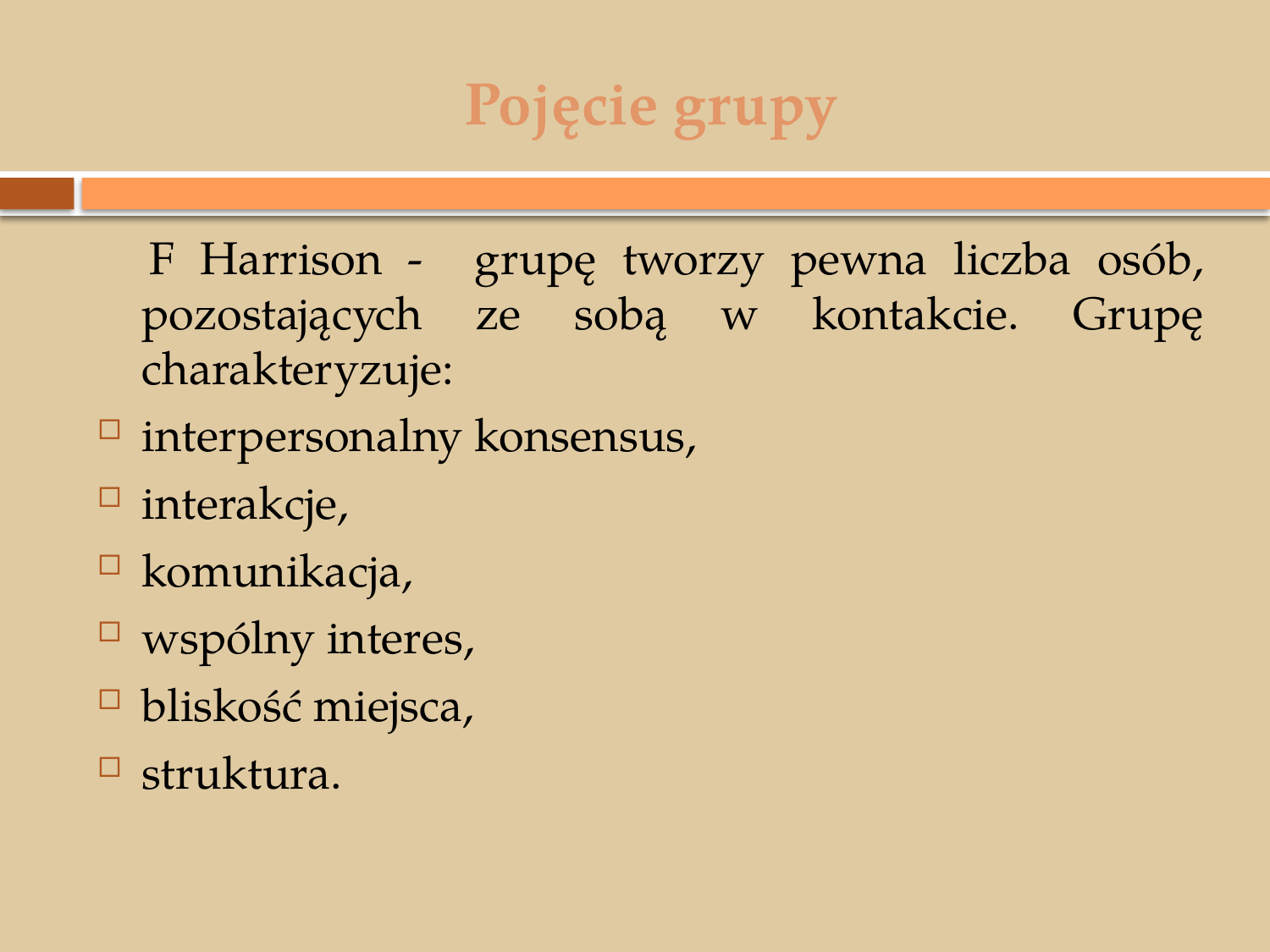

# Pojęcie grupy
  F Harrison -  grupę tworzy pewna liczba osób, pozostających ze sobą w kontakcie. Grupę charakteryzuje:
interpersonalny konsensus,
interakcje,
komunikacja,
wspólny interes,
bliskość miejsca,
struktura.